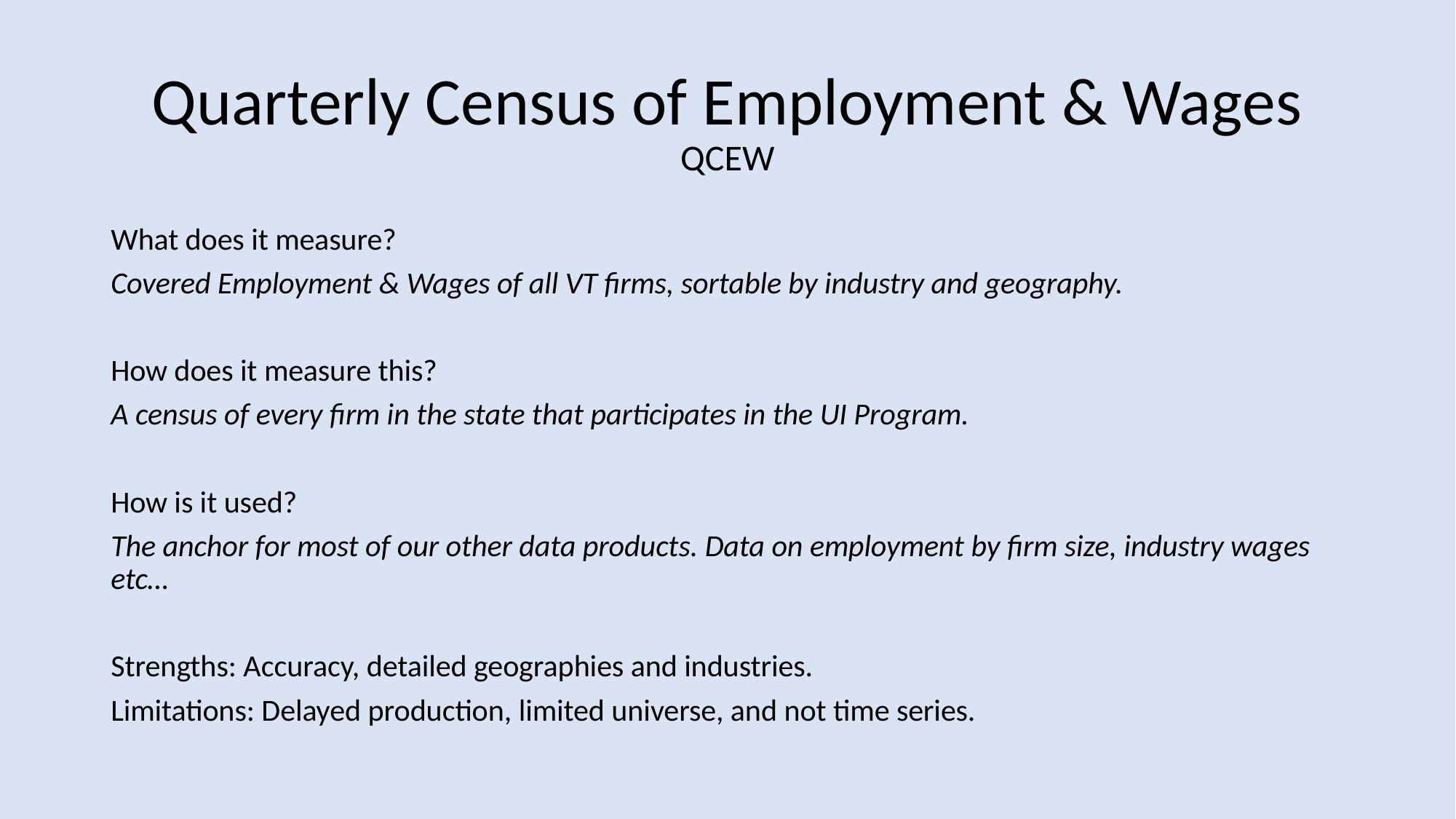

# Quarterly Census of Employment & Wages QCEW
What does it measure?
Covered Employment & Wages of all VT firms, sortable by industry and geography.

How does it measure this?
A census of every firm in the state that participates in the UI Program.

How is it used?
The anchor for most of our other data products. Data on employment by firm size, industry wages etc…

Strengths: Accuracy, detailed geographies and industries.
Limitations: Delayed production, limited universe, and not time series.